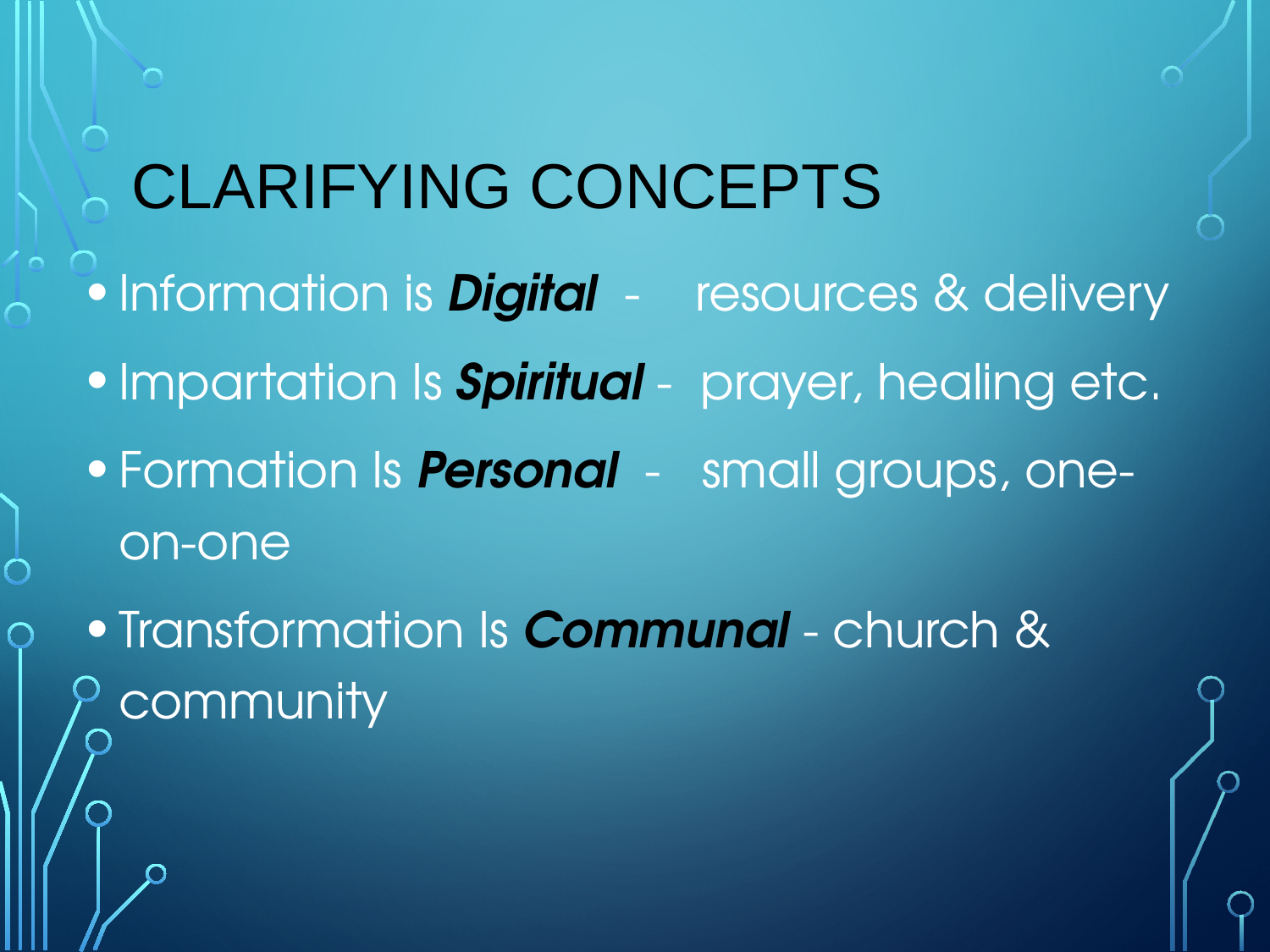

# Clarifying Concepts
Information is Digital  -    resources & delivery
Impartation Is Spiritual -  prayer, healing etc.
Formation Is Personal  -   small groups, one-on-one
Transformation Is Communal - church & community